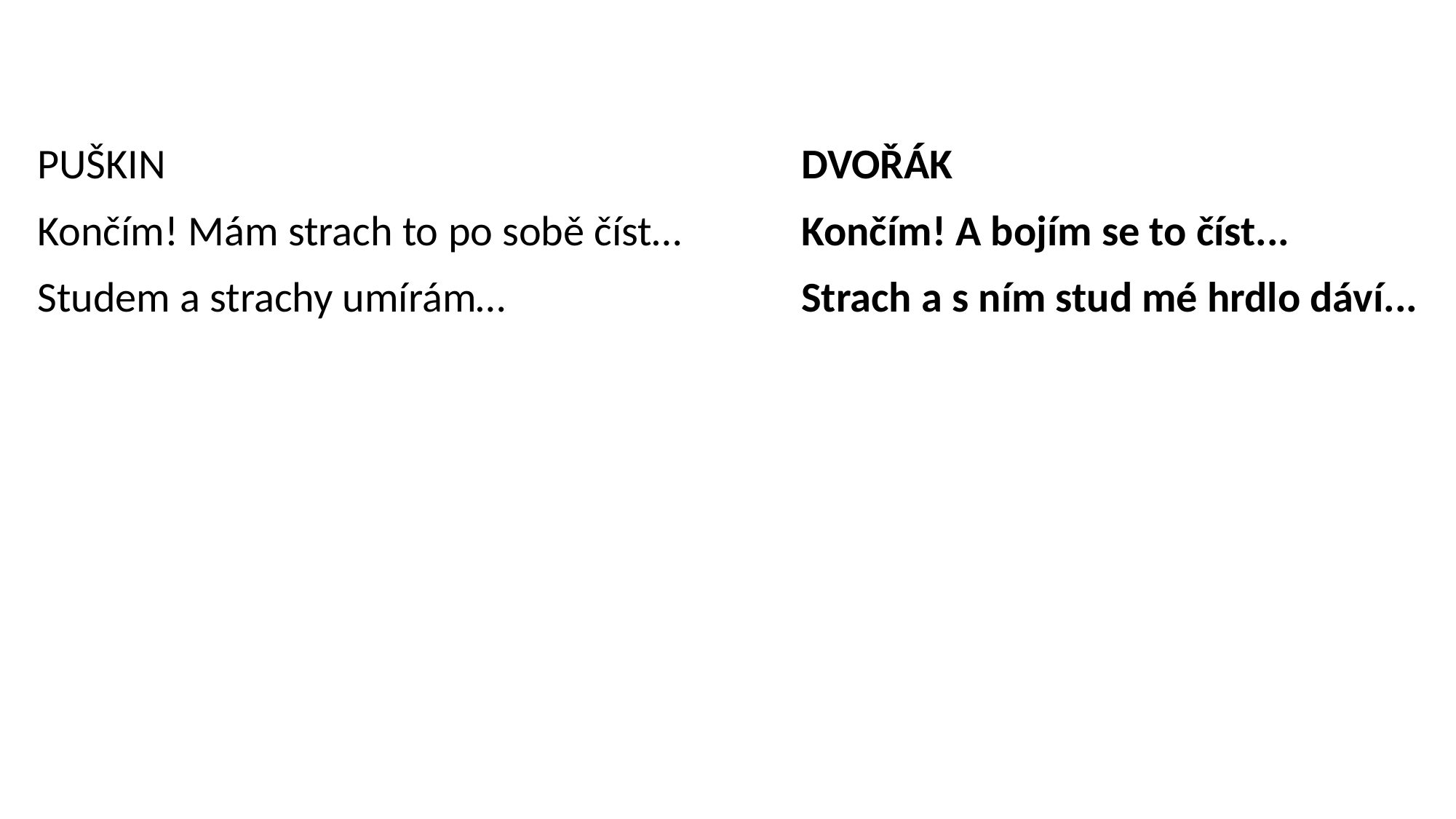

PUŠKIN						DVOŘÁK
Končím! Mám strach to po sobě číst…		Končím! A bojím se to číst...
Studem a strachy umírám…			Strach a s ním stud mé hrdlo dáví...